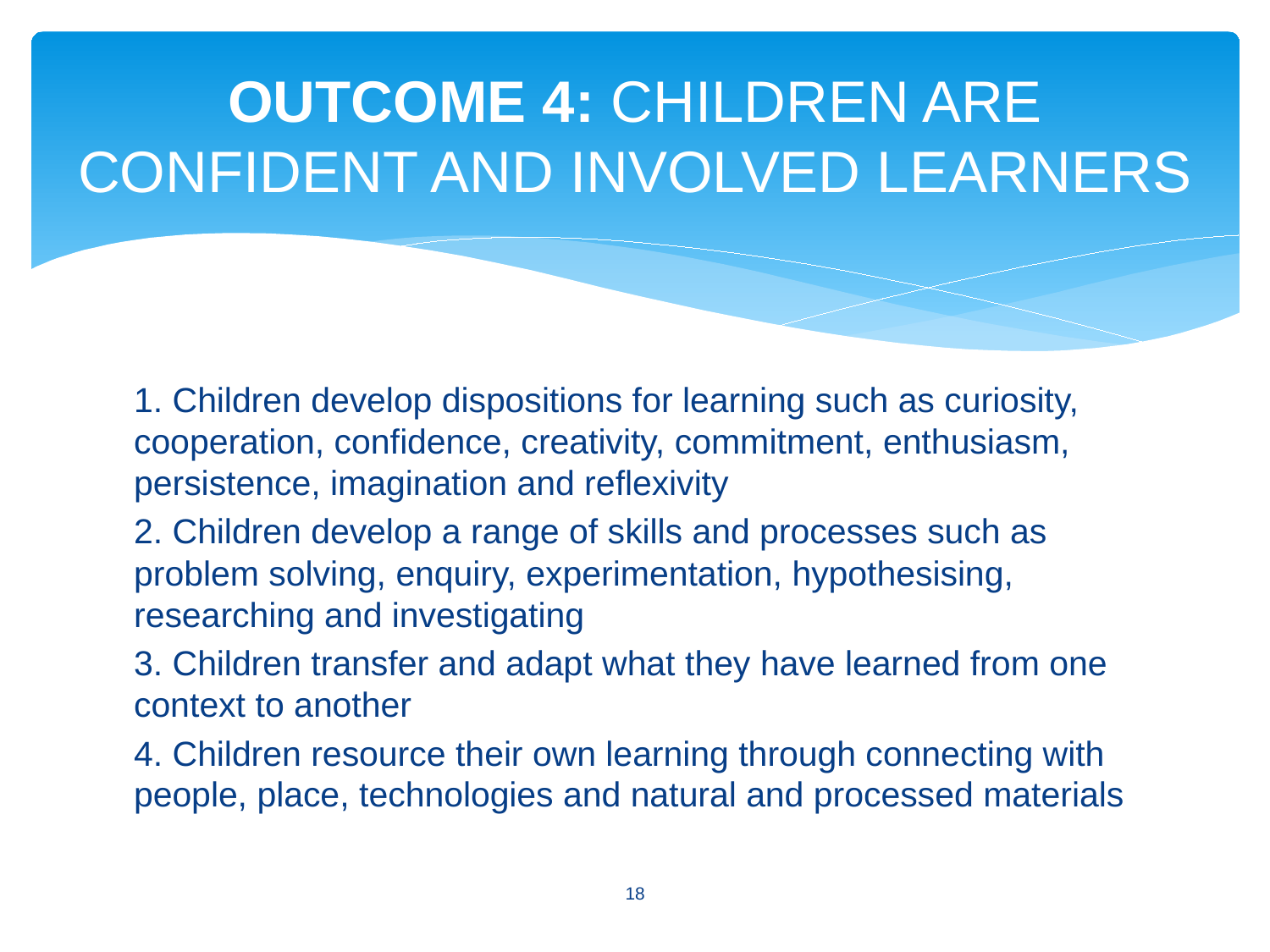

# OUTCOME 4: CHILDREN ARE CONFIDENT AND INVOLVED LEARNERS
1. Children develop dispositions for learning such as curiosity, cooperation, confidence, creativity, commitment, enthusiasm, persistence, imagination and reflexivity
2. Children develop a range of skills and processes such as problem solving, enquiry, experimentation, hypothesising, researching and investigating
3. Children transfer and adapt what they have learned from one context to another
4. Children resource their own learning through connecting with people, place, technologies and natural and processed materials
18